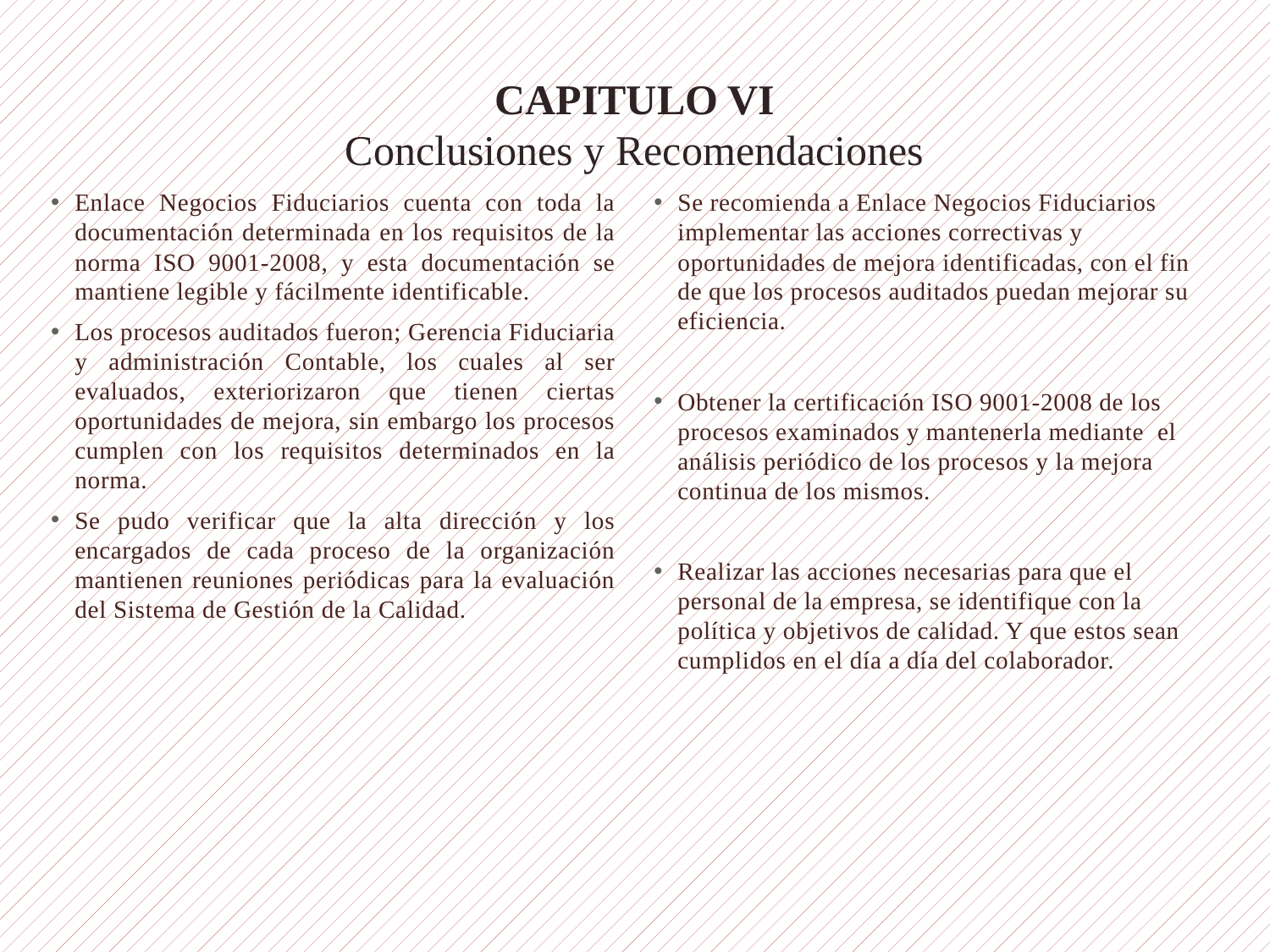

# CAPITULO VI Conclusiones y Recomendaciones
Enlace Negocios Fiduciarios cuenta con toda la documentación determinada en los requisitos de la norma ISO 9001-2008, y esta documentación se mantiene legible y fácilmente identificable.
Los procesos auditados fueron; Gerencia Fiduciaria y administración Contable, los cuales al ser evaluados, exteriorizaron que tienen ciertas oportunidades de mejora, sin embargo los procesos cumplen con los requisitos determinados en la norma.
Se pudo verificar que la alta dirección y los encargados de cada proceso de la organización mantienen reuniones periódicas para la evaluación del Sistema de Gestión de la Calidad.

Se recomienda a Enlace Negocios Fiduciarios implementar las acciones correctivas y oportunidades de mejora identificadas, con el fin de que los procesos auditados puedan mejorar su eficiencia.

Obtener la certificación ISO 9001-2008 de los procesos examinados y mantenerla mediante  el análisis periódico de los procesos y la mejora continua de los mismos.

Realizar las acciones necesarias para que el personal de la empresa, se identifique con la política y objetivos de calidad. Y que estos sean cumplidos en el día a día del colaborador.